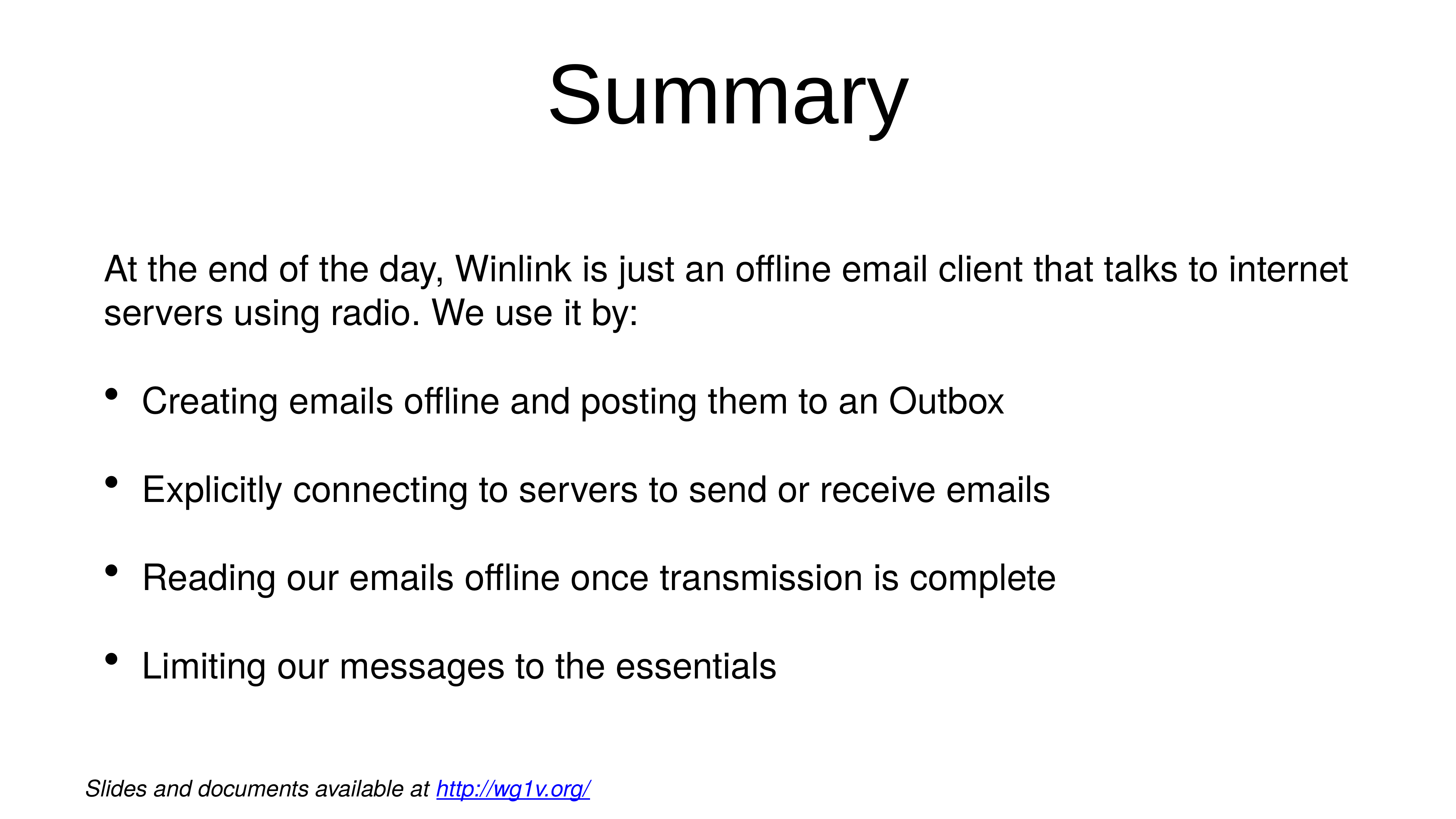

# Summary
At the end of the day, Winlink is just an offline email client that talks to internet servers using radio. We use it by:
Creating emails offline and posting them to an Outbox
Explicitly connecting to servers to send or receive emails
Reading our emails offline once transmission is complete
Limiting our messages to the essentials